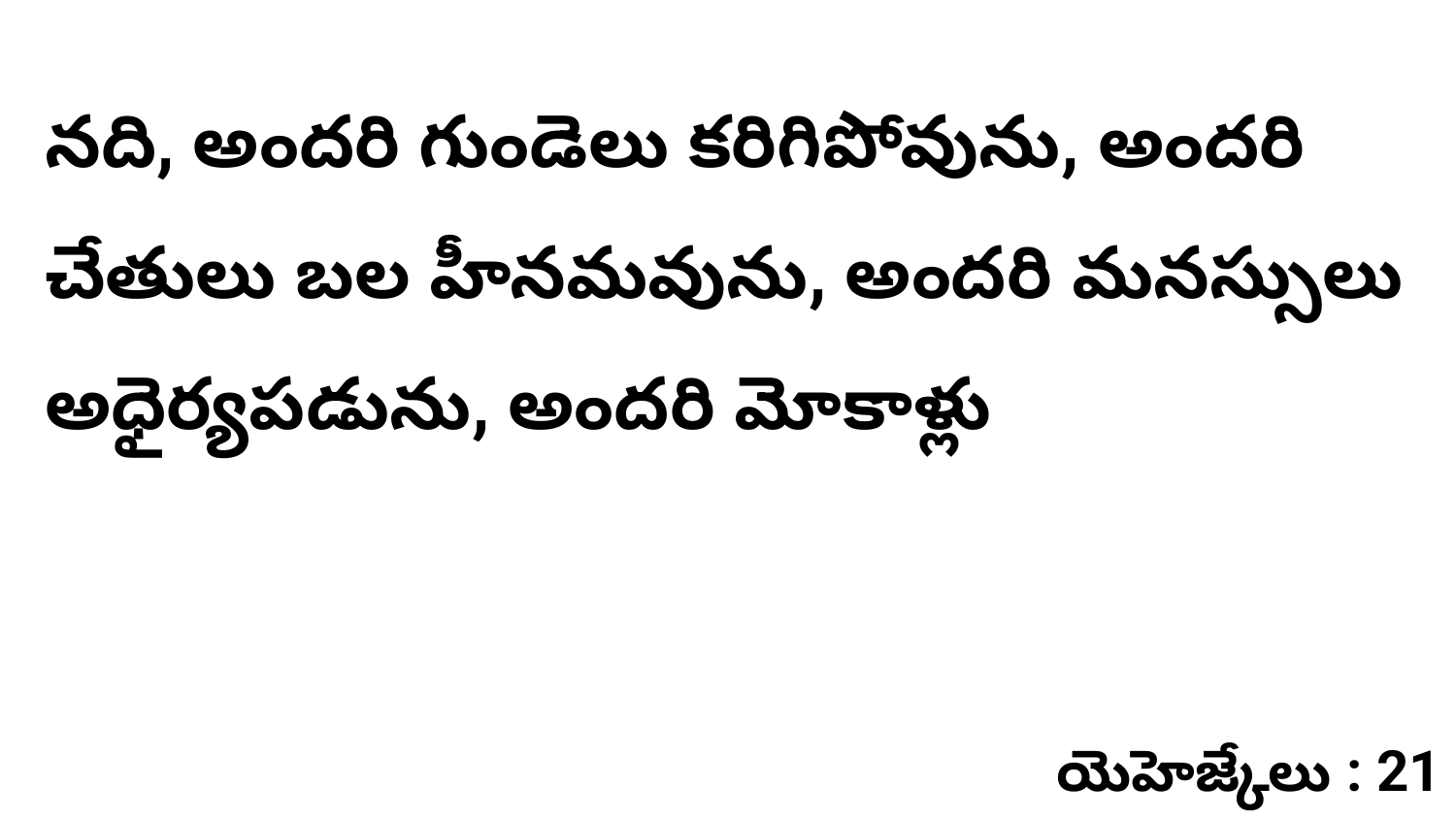

నది, అందరి గుండెలు కరిగిపోవును, అందరి చేతులు బల హీనమవును, అందరి మనస్సులు అధైర్యపడును, అందరి మోకాళ్లు
యెహెజ్కేలు : 21